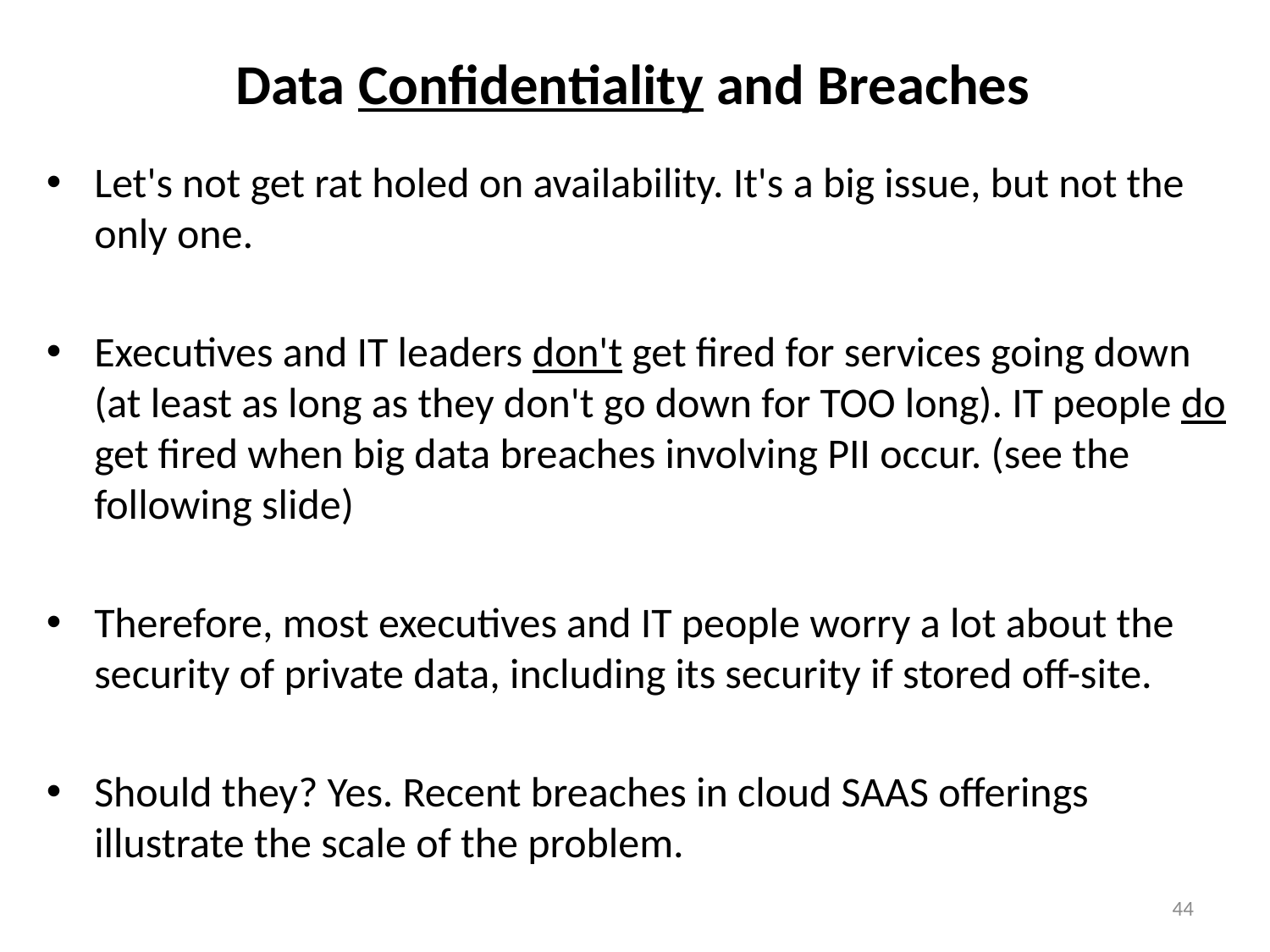

# Data Confidentiality and Breaches
Let's not get rat holed on availability. It's a big issue, but not the only one.

Executives and IT leaders don't get fired for services going down (at least as long as they don't go down for TOO long). IT people do get fired when big data breaches involving PII occur. (see the following slide)

Therefore, most executives and IT people worry a lot about the security of private data, including its security if stored off-site.

Should they? Yes. Recent breaches in cloud SAAS offerings illustrate the scale of the problem.
44